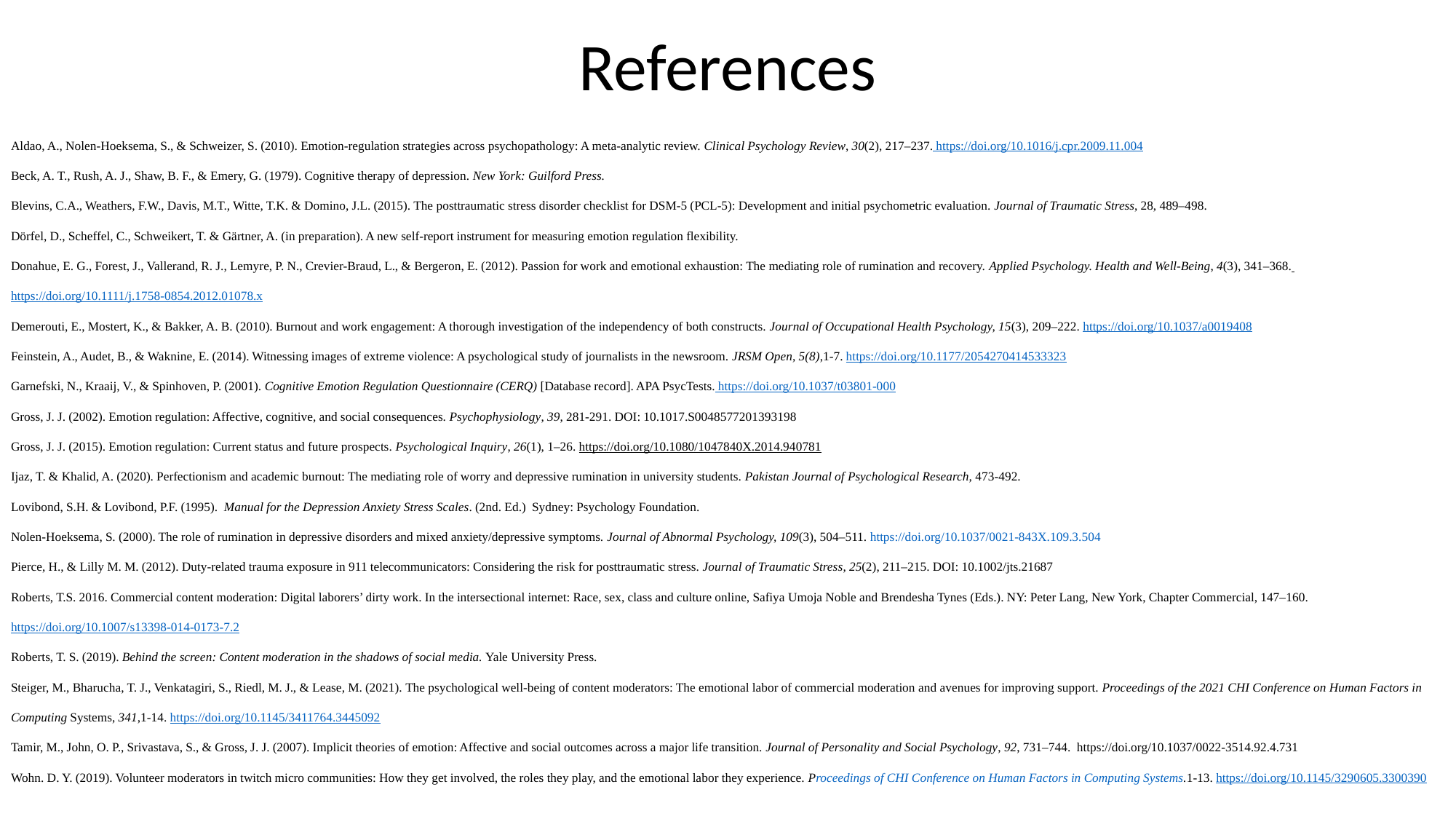

# References
Aldao, A., Nolen-Hoeksema, S., & Schweizer, S. (2010). Emotion-regulation strategies across psychopathology: A meta-analytic review. Clinical Psychology Review, 30(2), 217–237. https://doi.org/10.1016/j.cpr.2009.11.004
Beck, A. T., Rush, A. J., Shaw, B. F., & Emery, G. (1979). Cognitive therapy of depression. New York: Guilford Press.
Blevins, C.A., Weathers, F.W., Davis, M.T., Witte, T.K. & Domino, J.L. (2015). The posttraumatic stress disorder checklist for DSM-5 (PCL-5): Development and initial psychometric evaluation. Journal of Traumatic Stress, 28, 489–498.
Dörfel, D., Scheffel, C., Schweikert, T. & Gärtner, A. (in preparation). A new self-report instrument for measuring emotion regulation flexibility.
Donahue, E. G., Forest, J., Vallerand, R. J., Lemyre, P. N., Crevier-Braud, L., & Bergeron, E. (2012). Passion for work and emotional exhaustion: The mediating role of rumination and recovery. Applied Psychology. Health and Well-Being, 4(3), 341–368. https://doi.org/10.1111/j.1758-0854.2012.01078.x
Demerouti, E., Mostert, K., & Bakker, A. B. (2010). Burnout and work engagement: A thorough investigation of the independency of both constructs. Journal of Occupational Health Psychology, 15(3), 209–222. https://doi.org/10.1037/a0019408
Feinstein, A., Audet, B., & Waknine, E. (2014). Witnessing images of extreme violence: A psychological study of journalists in the newsroom. JRSM Open, 5(8),1-7. https://doi.org/10.1177/2054270414533323
Garnefski, N., Kraaij, V., & Spinhoven, P. (2001). Cognitive Emotion Regulation Questionnaire (CERQ) [Database record]. APA PsycTests. https://doi.org/10.1037/t03801-000
Gross, J. J. (2002). Emotion regulation: Affective, cognitive, and social consequences. Psychophysiology, 39, 281-291. DOI: 10.1017.S0048577201393198
Gross, J. J. (2015). Emotion regulation: Current status and future prospects. Psychological Inquiry, 26(1), 1–26. https://doi.org/10.1080/1047840X.2014.940781
Ijaz, T. & Khalid, A. (2020). Perfectionism and academic burnout: The mediating role of worry and depressive rumination in university students. Pakistan Journal of Psychological Research, 473-492.
Lovibond, S.H. & Lovibond, P.F. (1995).  Manual for the Depression Anxiety Stress Scales. (2nd. Ed.)  Sydney: Psychology Foundation.
Nolen-Hoeksema, S. (2000). The role of rumination in depressive disorders and mixed anxiety/depressive symptoms. Journal of Abnormal Psychology, 109(3), 504–511. https://doi.org/10.1037/0021-843X.109.3.504
Pierce, H., & Lilly M. M. (2012). Duty-related trauma exposure in 911 telecommunicators: Considering the risk for posttraumatic stress. Journal of Traumatic Stress, 25(2), 211–215. DOI: 10.1002/jts.21687
Roberts, T.S. 2016. Commercial content moderation: Digital laborers’ dirty work. In the intersectional internet: Race, sex, class and culture online, Safiya Umoja Noble and Brendesha Tynes (Eds.). NY: Peter Lang, New York, Chapter Commercial, 147–160. https://doi.org/10.1007/s13398-014-0173-7.2
Roberts, T. S. (2019). Behind the screen: Content moderation in the shadows of social media. Yale University Press.
Steiger, M., Bharucha, T. J., Venkatagiri, S., Riedl, M. J., & Lease, M. (2021). The psychological well-being of content moderators: The emotional labor of commercial moderation and avenues for improving support. Proceedings of the 2021 CHI Conference on Human Factors in Computing Systems, 341,1-14. https://doi.org/10.1145/3411764.3445092
Tamir, M., John, O. P., Srivastava, S., & Gross, J. J. (2007). Implicit theories of emotion: Affective and social outcomes across a major life transition. Journal of Personality and Social Psychology, 92, 731–744.  https://doi.org/10.1037/0022-3514.92.4.731
Wohn. D. Y. (2019). Volunteer moderators in twitch micro communities: How they get involved, the roles they play, and the emotional labor they experience. Proceedings of CHI Conference on Human Factors in Computing Systems.1-13. https://doi.org/10.1145/3290605.3300390